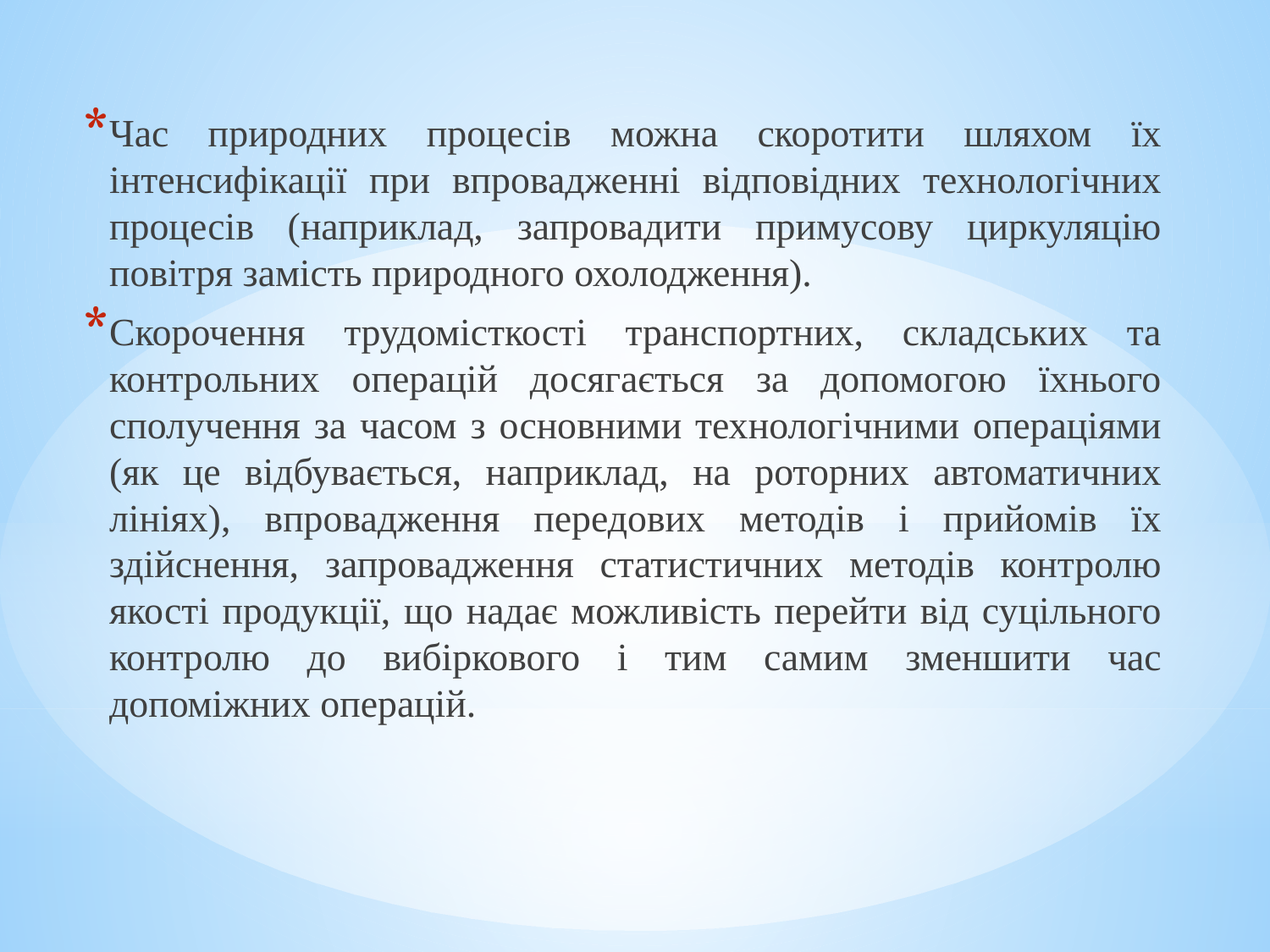

Час природних процесів можна скоротити шляхом їх інтенсифікації при впровадженні відповідних технологічних процесів (наприклад, запровадити примусову циркуляцію повітря замість природного охолодження).
Скорочення трудомісткості транспортних, складських та контрольних операцій досягається за допомогою їхнього сполучення за часом з основними технологічними операціями (як це відбувається, наприклад, на роторних автоматичних лініях), впровадження передових методів і прийомів їх здійснення, запровадження статистичних методів контролю якості продукції, що надає можливість перейти від суцільного контролю до вибіркового і тим самим зменшити час допоміжних операцій.